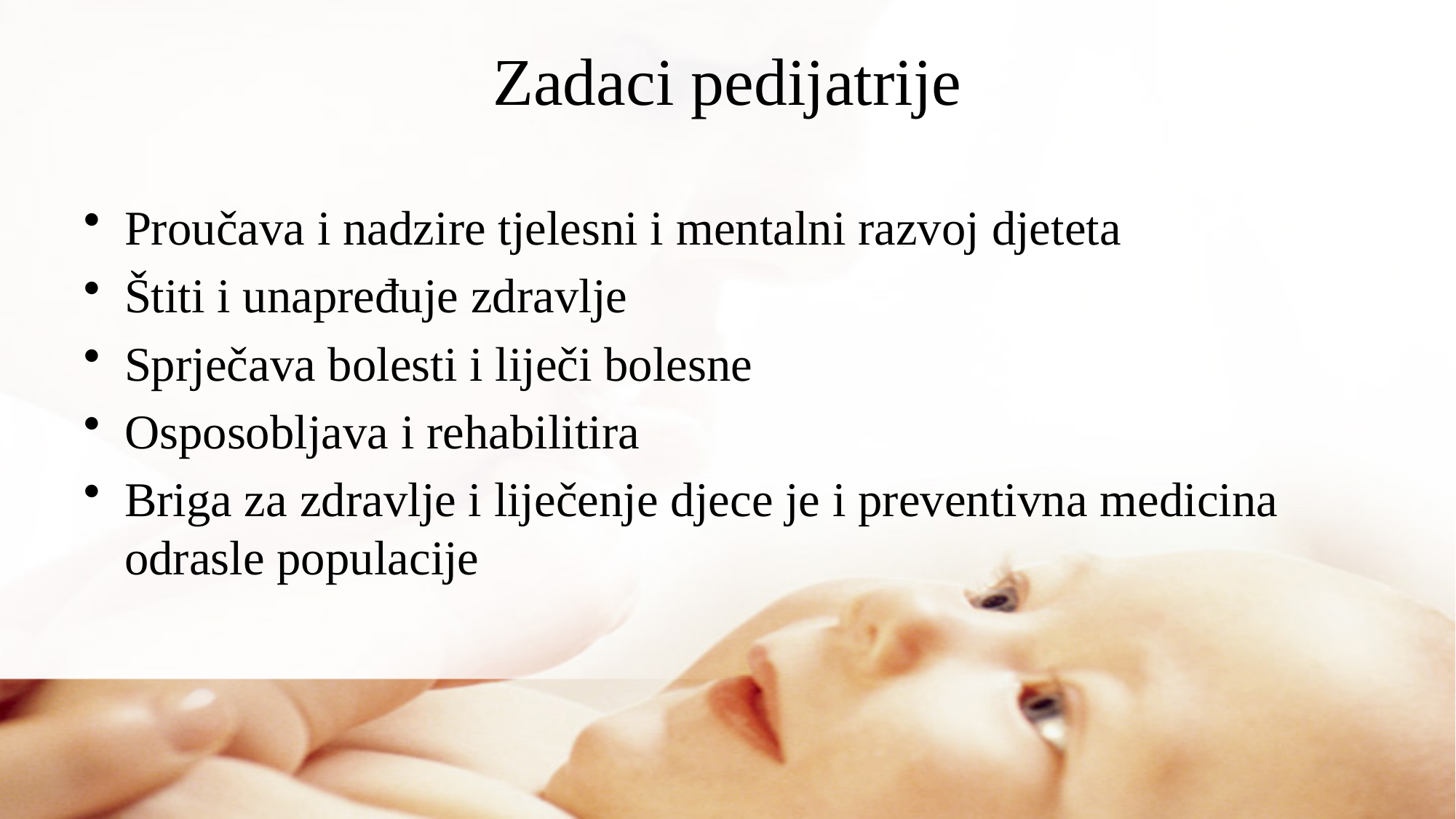

# Zadaci pedijatrije
Proučava i nadzire tjelesni i mentalni razvoj djeteta
Štiti i unapređuje zdravlje
Sprječava bolesti i liječi bolesne
Osposobljava i rehabilitira
Briga za zdravlje i liječenje djece je i preventivna medicina odrasle populacije